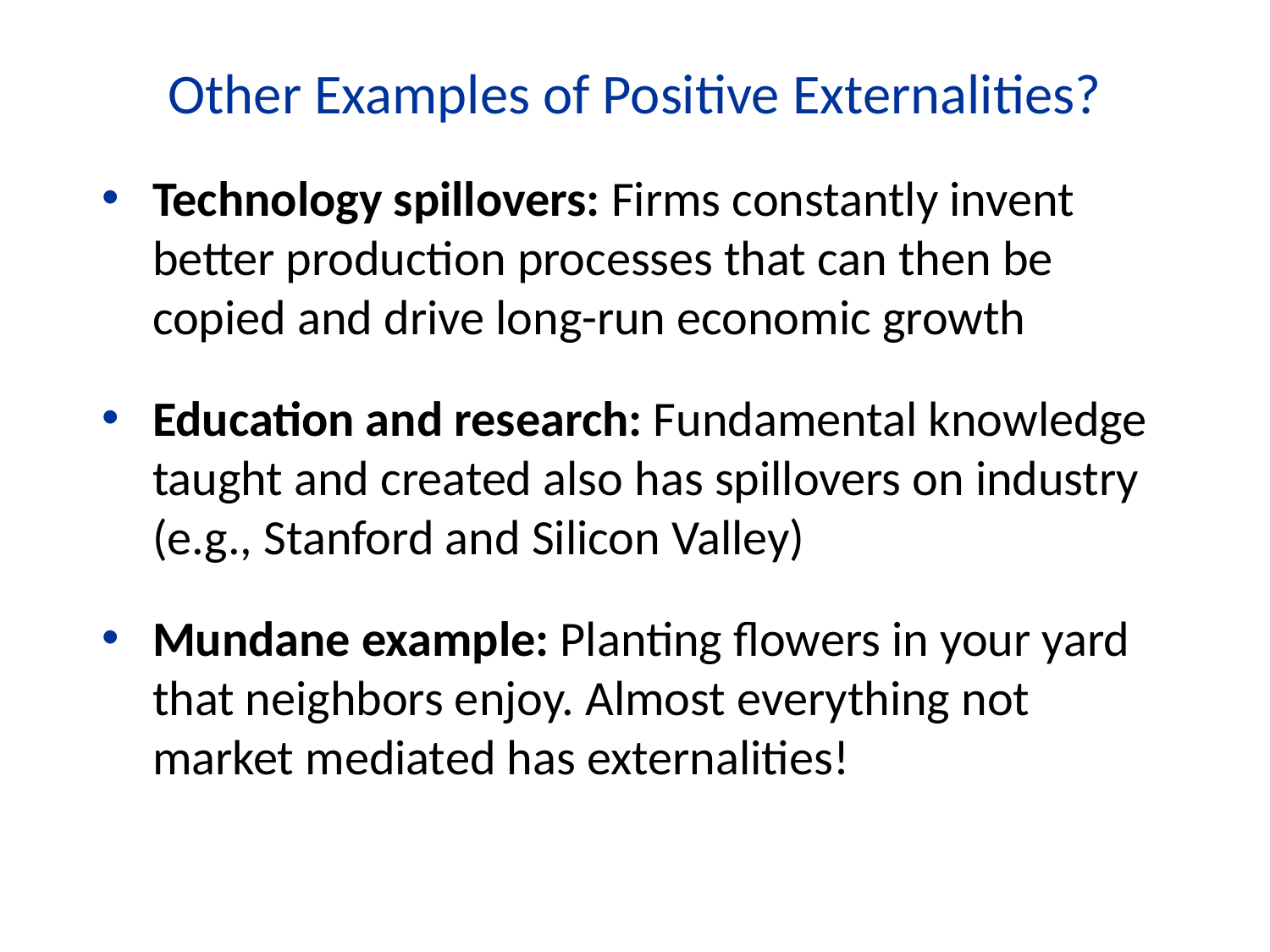

Other Examples of Positive Externalities?
Technology spillovers: Firms constantly invent better production processes that can then be copied and drive long-run economic growth
Education and research: Fundamental knowledge taught and created also has spillovers on industry (e.g., Stanford and Silicon Valley)
Mundane example: Planting flowers in your yard that neighbors enjoy. Almost everything not market mediated has externalities!